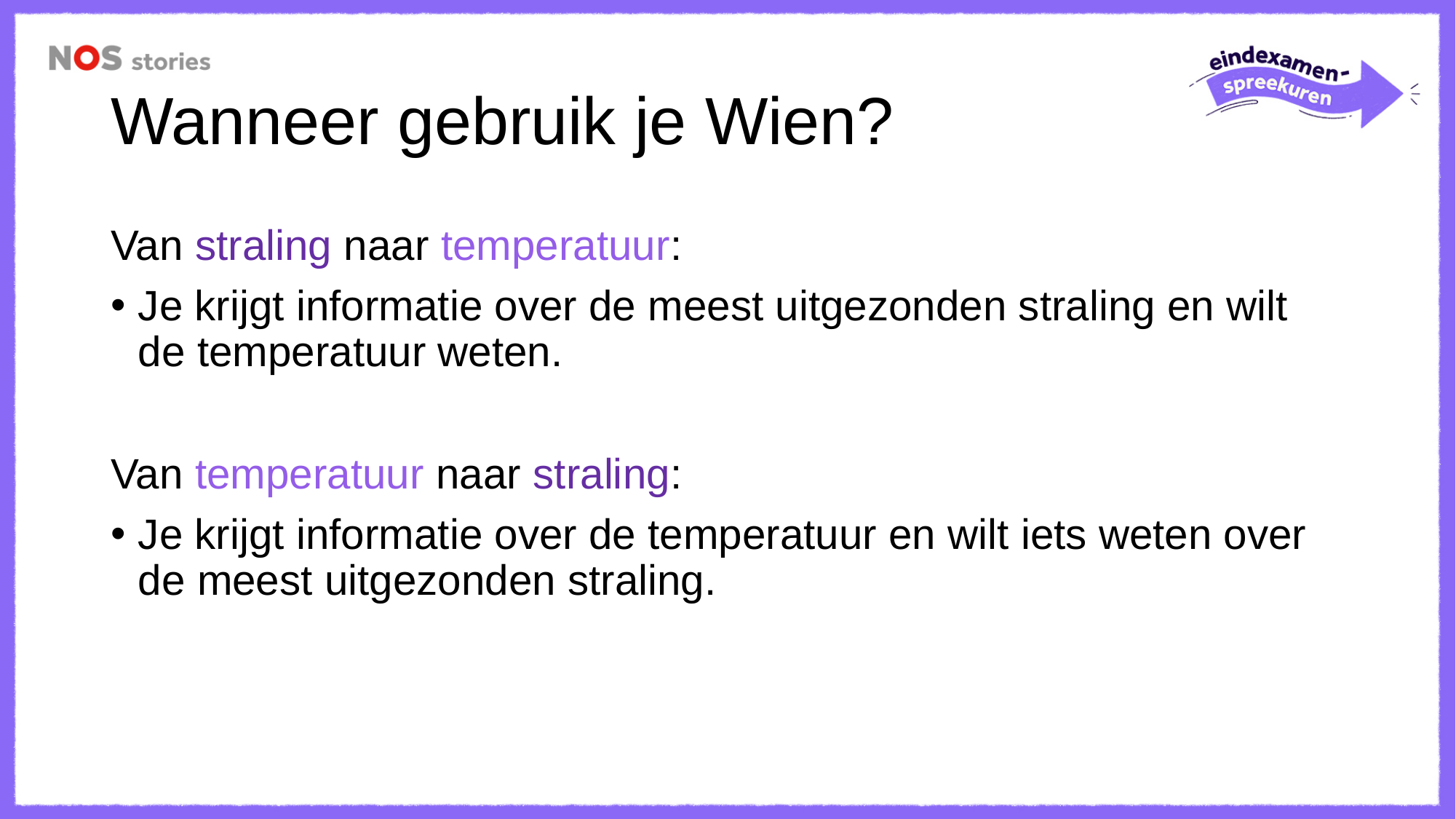

# Wanneer gebruik je Wien?
Van straling naar temperatuur:
Je krijgt informatie over de meest uitgezonden straling en wilt de temperatuur weten.

Van temperatuur naar straling:
Je krijgt informatie over de temperatuur en wilt iets weten over de meest uitgezonden straling.